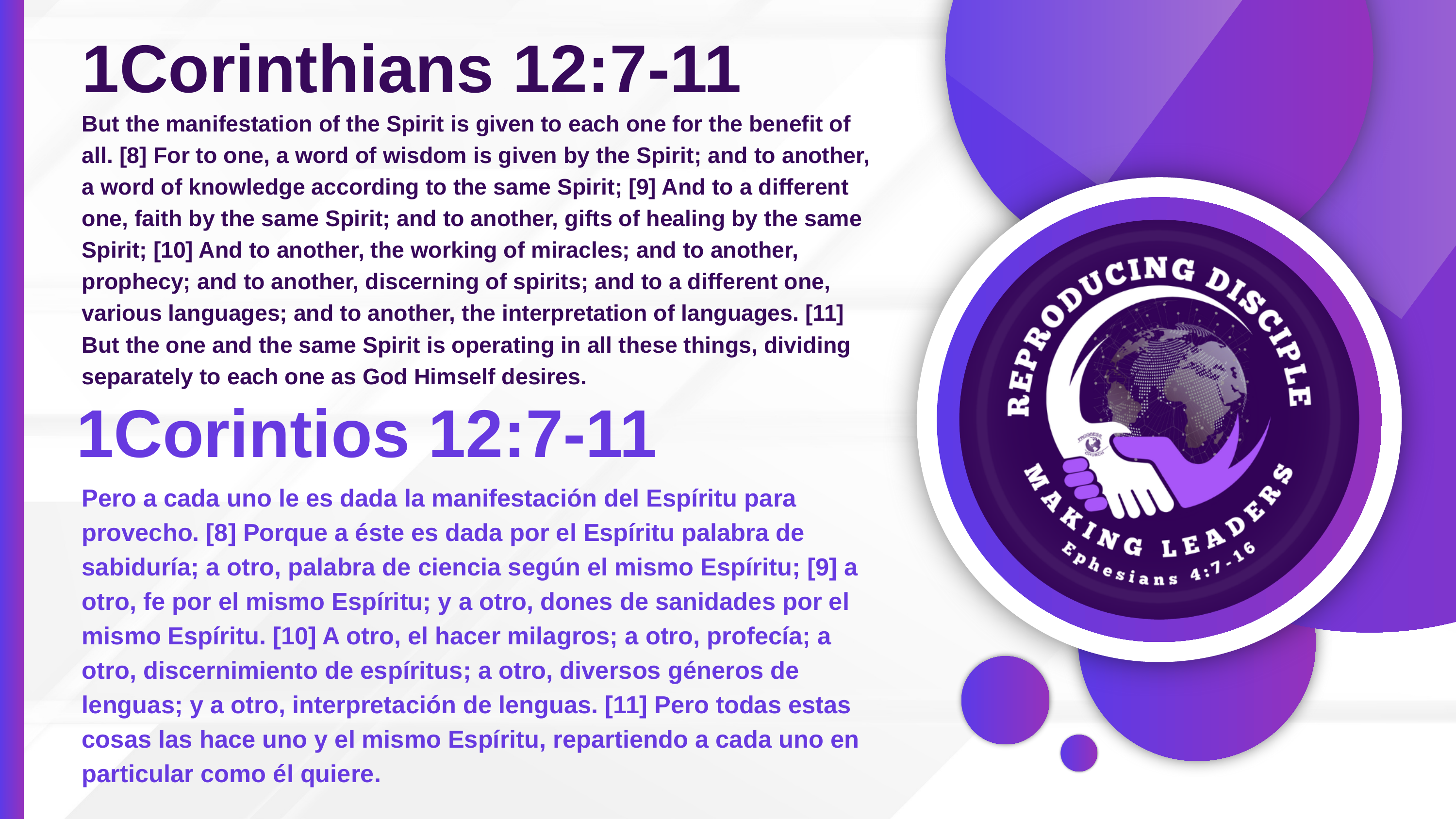

1Corinthians 12:7-11
But the manifestation of the Spirit is given to each one for the benefit of all. [8] For to one, a word of wisdom is given by the Spirit; and to another, a word of knowledge according to the same Spirit; [9] And to a different one, faith by the same Spirit; and to another, gifts of healing by the same Spirit; [10] And to another, the working of miracles; and to another, prophecy; and to another, discerning of spirits; and to a different one, various languages; and to another, the interpretation of languages. [11] But the one and the same Spirit is operating in all these things, dividing separately to each one as God Himself desires.

1Corintios 12:7-11
Pero a cada uno le es dada la manifestación del Espíritu para provecho. [8] Porque a éste es dada por el Espíritu palabra de sabiduría; a otro, palabra de ciencia según el mismo Espíritu; [9] a otro, fe por el mismo Espíritu; y a otro, dones de sanidades por el mismo Espíritu. [10] A otro, el hacer milagros; a otro, profecía; a otro, discernimiento de espíritus; a otro, diversos géneros de lenguas; y a otro, interpretación de lenguas. [11] Pero todas estas cosas las hace uno y el mismo Espíritu, repartiendo a cada uno en particular como él quiere.